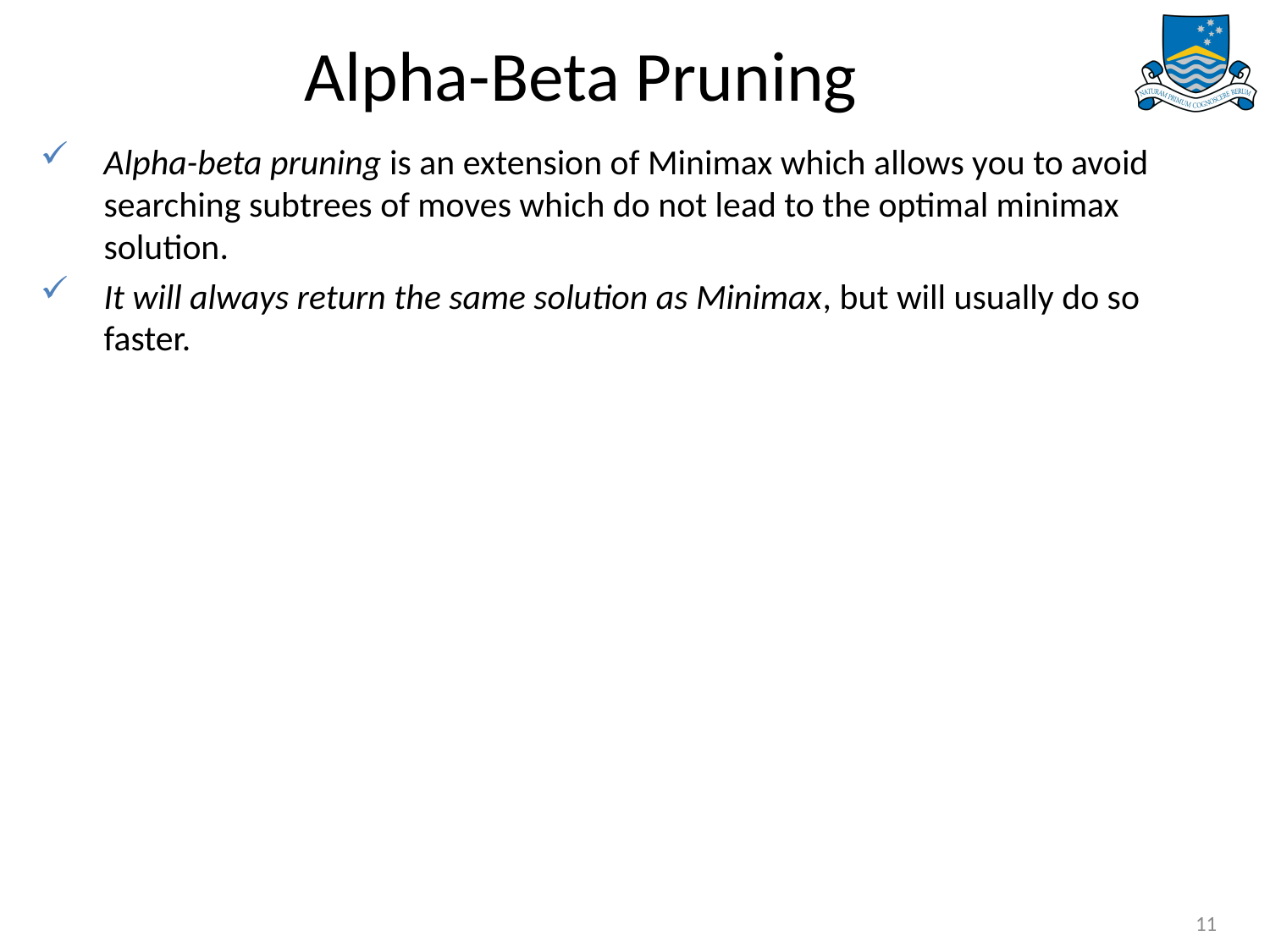

# Alpha-Beta Pruning
Alpha-beta pruning is an extension of Minimax which allows you to avoid searching subtrees of moves which do not lead to the optimal minimax solution.
It will always return the same solution as Minimax, but will usually do so faster.

11